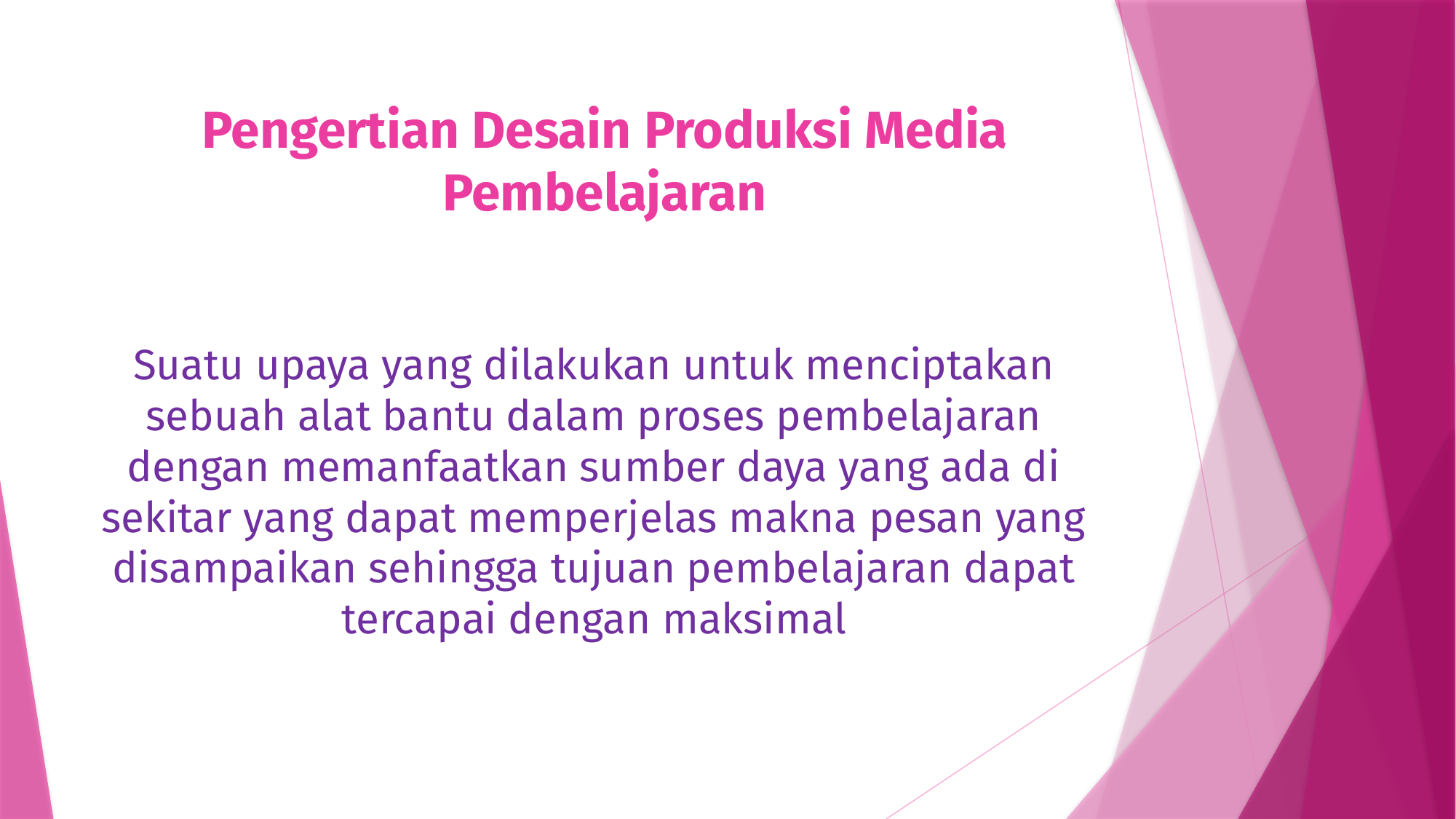

# Pengertian Desain Produksi Media Pembelajaran
Suatu upaya yang dilakukan untuk menciptakan sebuah alat bantu dalam proses pembelajaran dengan memanfaatkan sumber daya yang ada di sekitar yang dapat memperjelas makna pesan yang disampaikan sehingga tujuan pembelajaran dapat tercapai dengan maksimal